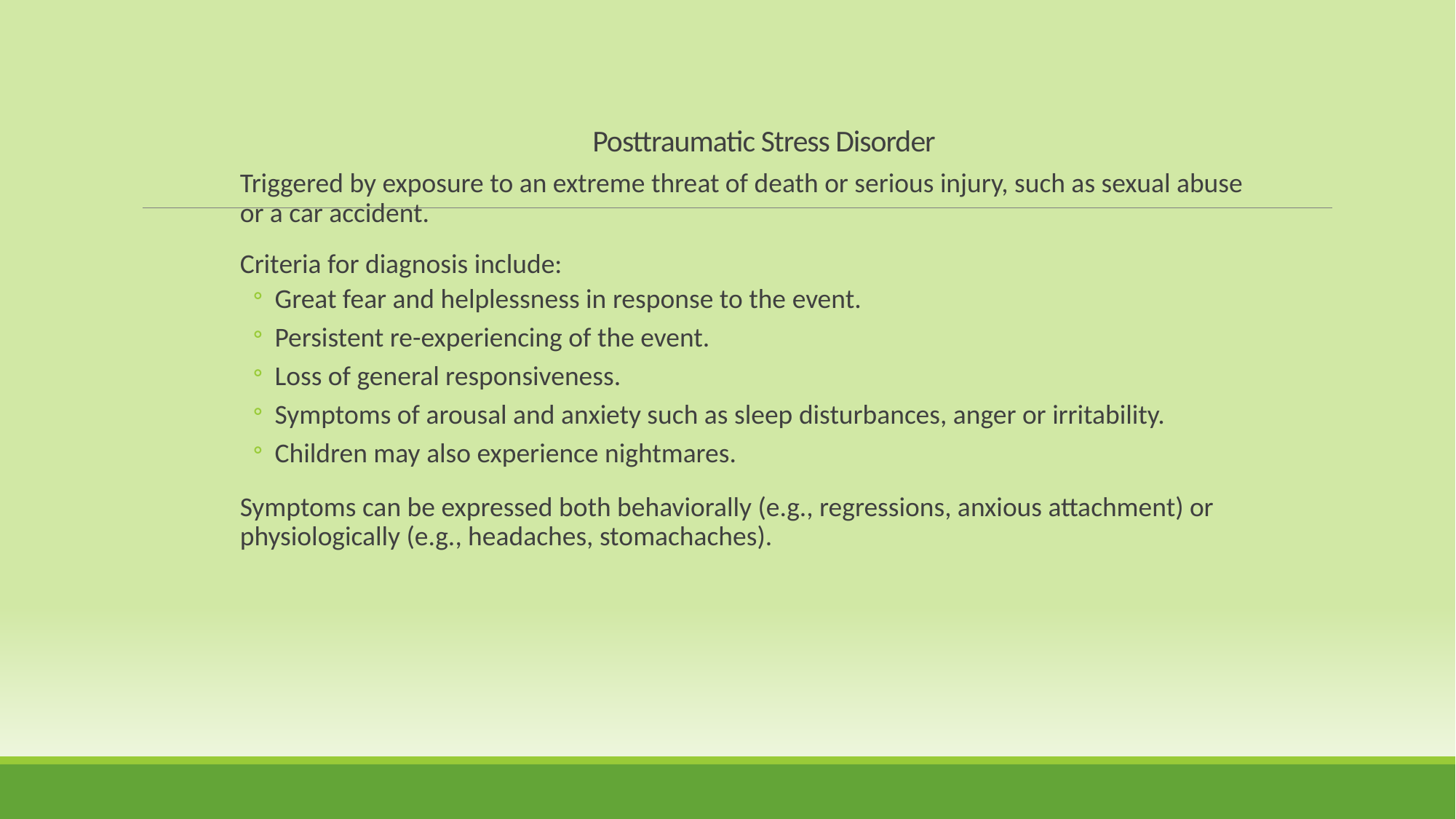

Posttraumatic Stress Disorder
Triggered by exposure to an extreme threat of death or serious injury, such as sexual abuse or a car accident.
Criteria for diagnosis include:
Great fear and helplessness in response to the event.
Persistent re-experiencing of the event.
Loss of general responsiveness.
Symptoms of arousal and anxiety such as sleep disturbances, anger or irritability.
Children may also experience nightmares.
Symptoms can be expressed both behaviorally (e.g., regressions, anxious attachment) or physiologically (e.g., headaches, stomachaches).